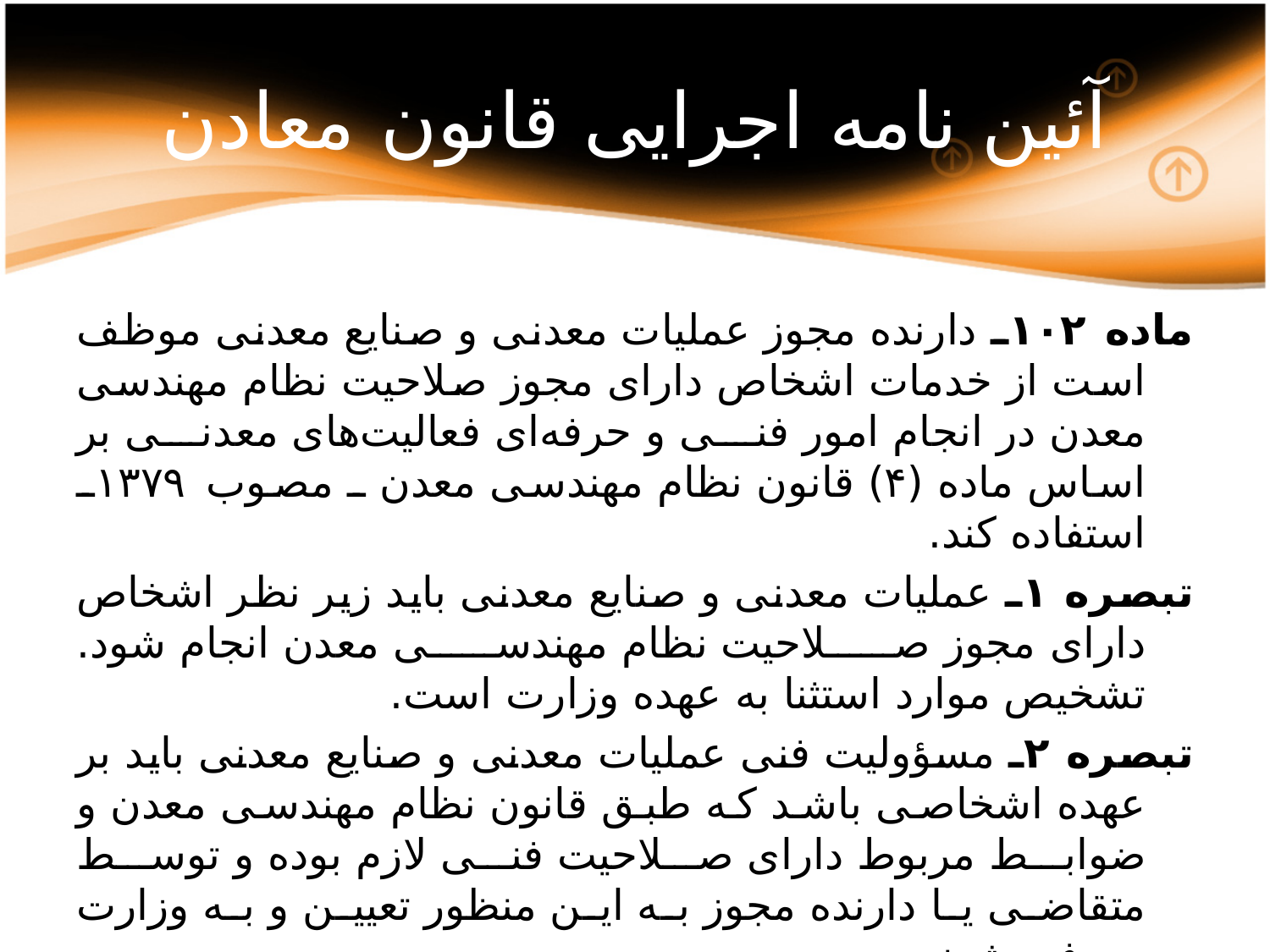

# آئین نامه اجرایی قانون معادن
ماده ۱۰۲ـ دارنده مجوز عملیات معدنی و صنایع معدنی موظف است از خدمات اشخاص دارای مجوز صلاحیت نظام مهندسی معدن در انجام امور فنی و حرفه‌ای فعالیت‌های معدنی بر اساس ماده (۴) قانون نظام مهندسی معدن ـ مصوب ۱۳۷۹ـ استفاده کند.
تبصره ۱ـ عملیات معدنی و صنایع معدنی باید زیر نظر اشخاص دارای مجوز صلاحیت نظام مهندسی معدن انجام شود. تشخیص موارد استثنا به عهده وزارت است.
تبصره ۲ـ مسؤولیت فنی عملیات معدنی و صنایع معدنی باید بر عهده اشخاصی باشد که طبق قانون نظام مهندسی معدن و ضوابط مربوط دارای صلاحیت فنی لازم بوده و توسط متقاضی یا دارنده مجوز به این منظور تعیین و به وزارت معرفی شوند.
تبصره۳ـ درمواردیکه دارنده‌مجوز، صلاحیت لازم را برای تصدی مسؤولیت فنی عملیات معدنی داشته باشد، می‌تواند طبـق ضـوابط مربوط این مسـؤولیت رابعهده گیرد.